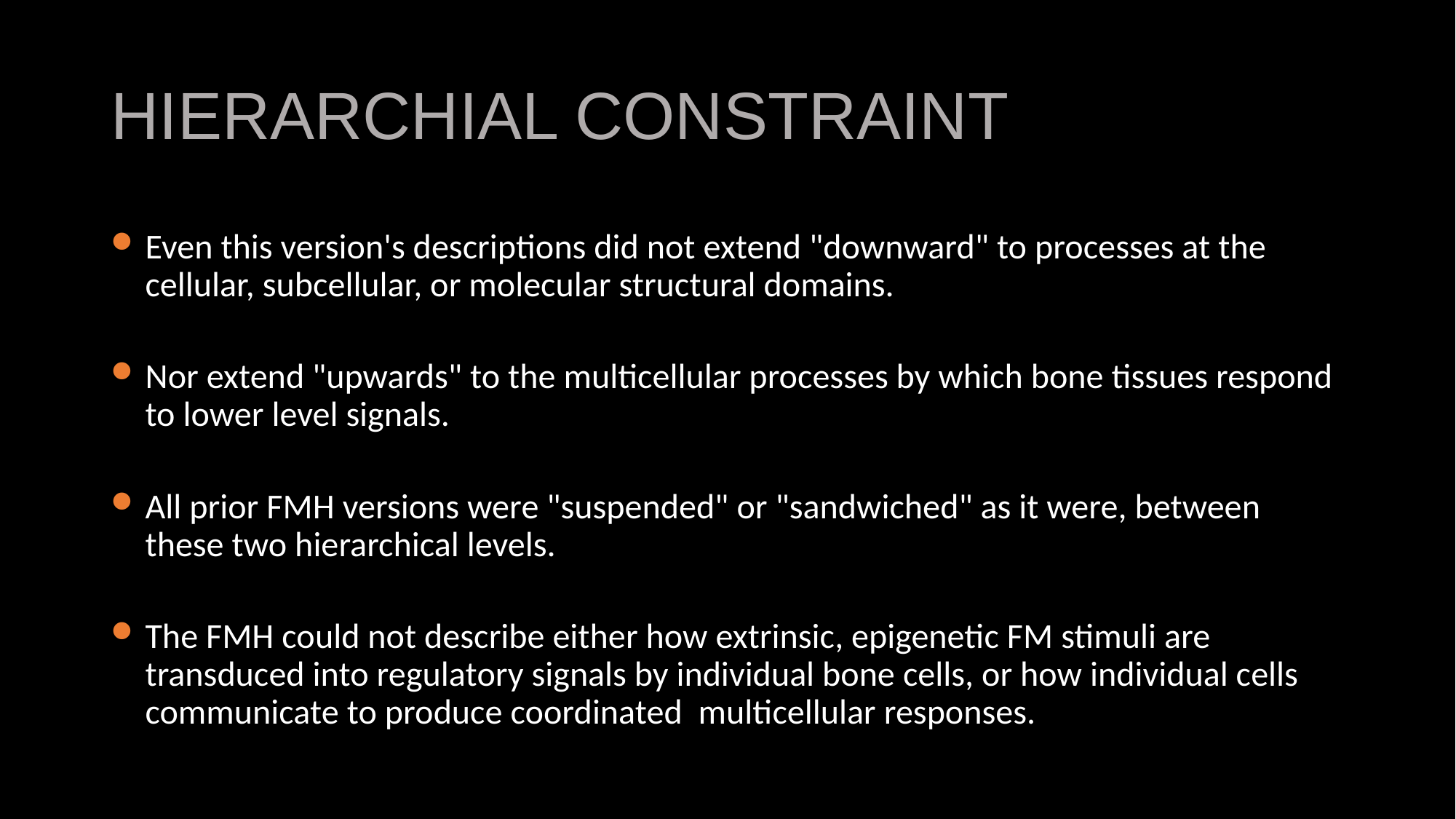

# HIERARCHIAL CONSTRAINT
Even this version's descriptions did not extend "downward" to processes at the cellular, subcellular, or molecular structural domains.

Nor extend "upwards" to the multicellular processes by which bone tissues respond to lower level signals.

All prior FMH versions were "suspended" or "sandwiched" as it were, between these two hierarchical levels.

The FMH could not describe either how extrinsic, epigenetic FM stimuli are transduced into regulatory signals by individual bone cells, or how individual cells communicate to produce coordinated  multicellular responses.